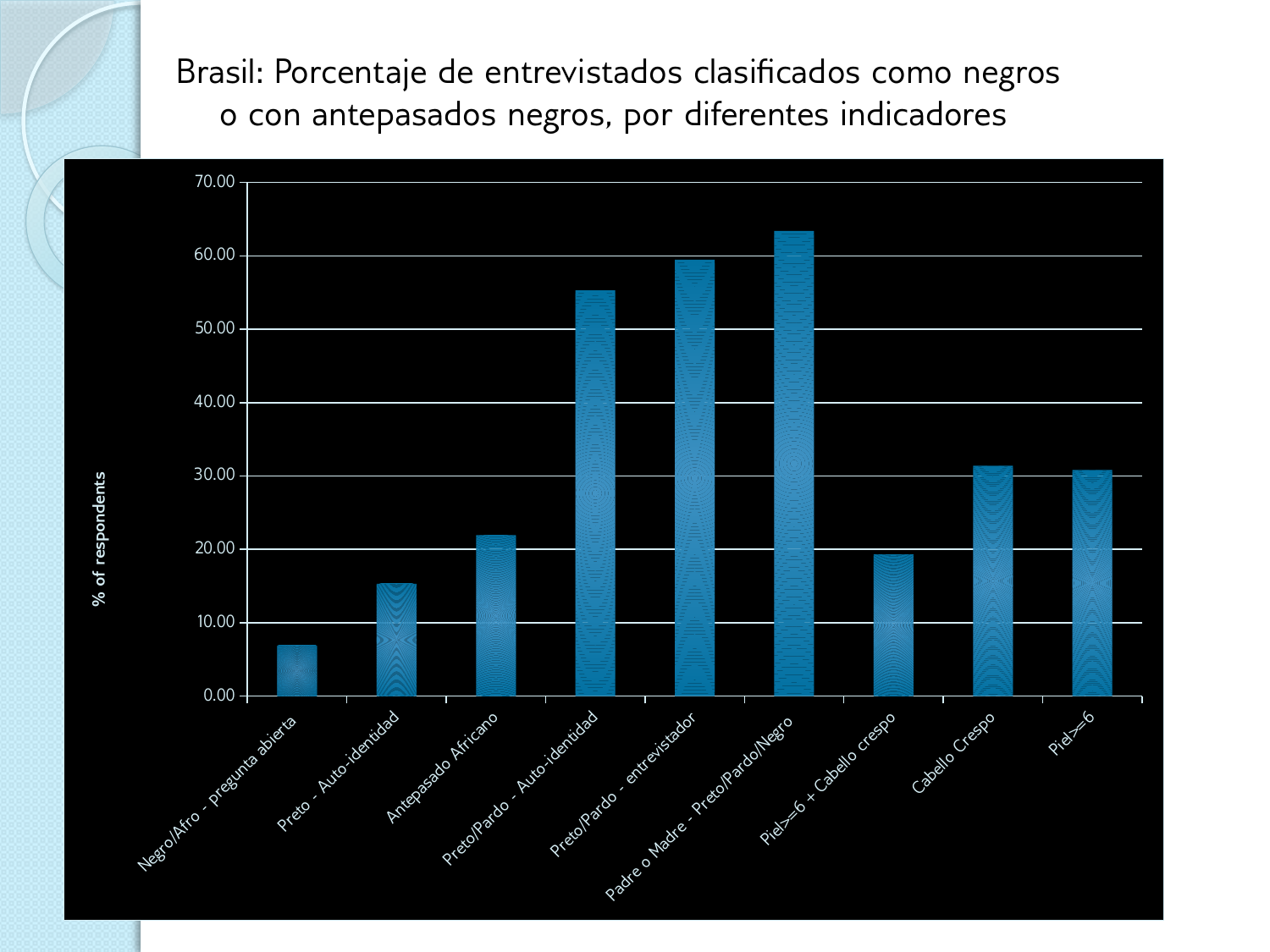

Brasil: Porcentaje de entrevistados clasificados como negros o con antepasados negros, por diferentes indicadores

### Chart

| Category |  |
|---|---|
| Negro/Afro - pregunta abierta  | 6.89 |
| Preto - Auto-identidad | 15.31 |
| Antepasado Africano | 21.92 |
| Preto/Pardo - Auto-identidad | 55.29 |
| Preto/Pardo - entrevistador | 59.46 |
| Padre o Madre - Preto/Pardo/Negro  | 63.39 |
| Piel>=6 + Cabello crespo | 19.3 |
| Cabello Crespo | 31.4 |
| Piel>=6 | 30.8 |